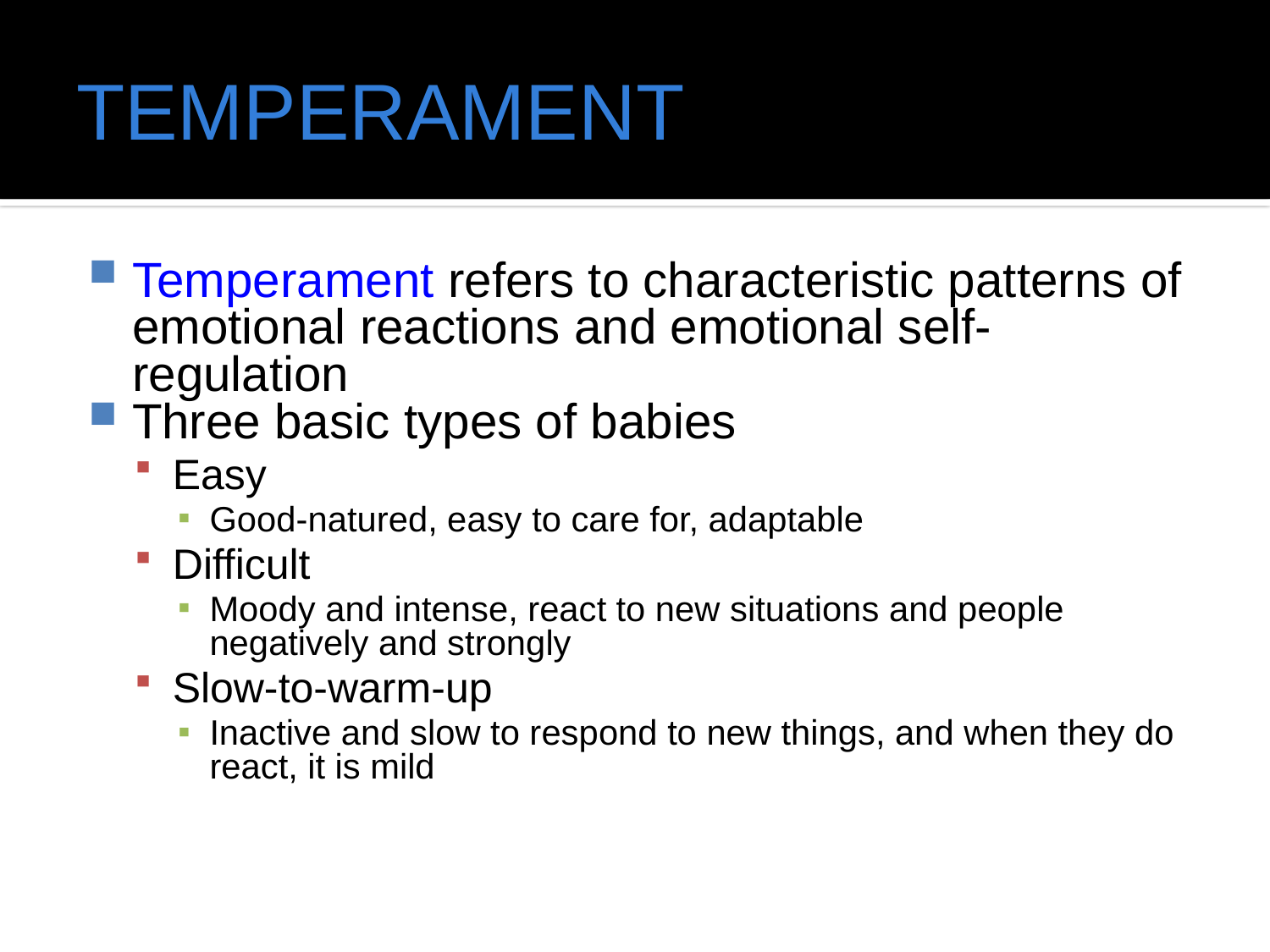

# TEMPERAMENT
Temperament refers to characteristic patterns of emotional reactions and emotional self-regulation
Three basic types of babies
Easy
Good-natured, easy to care for, adaptable
Difficult
Moody and intense, react to new situations and people negatively and strongly
Slow-to-warm-up
Inactive and slow to respond to new things, and when they do react, it is mild